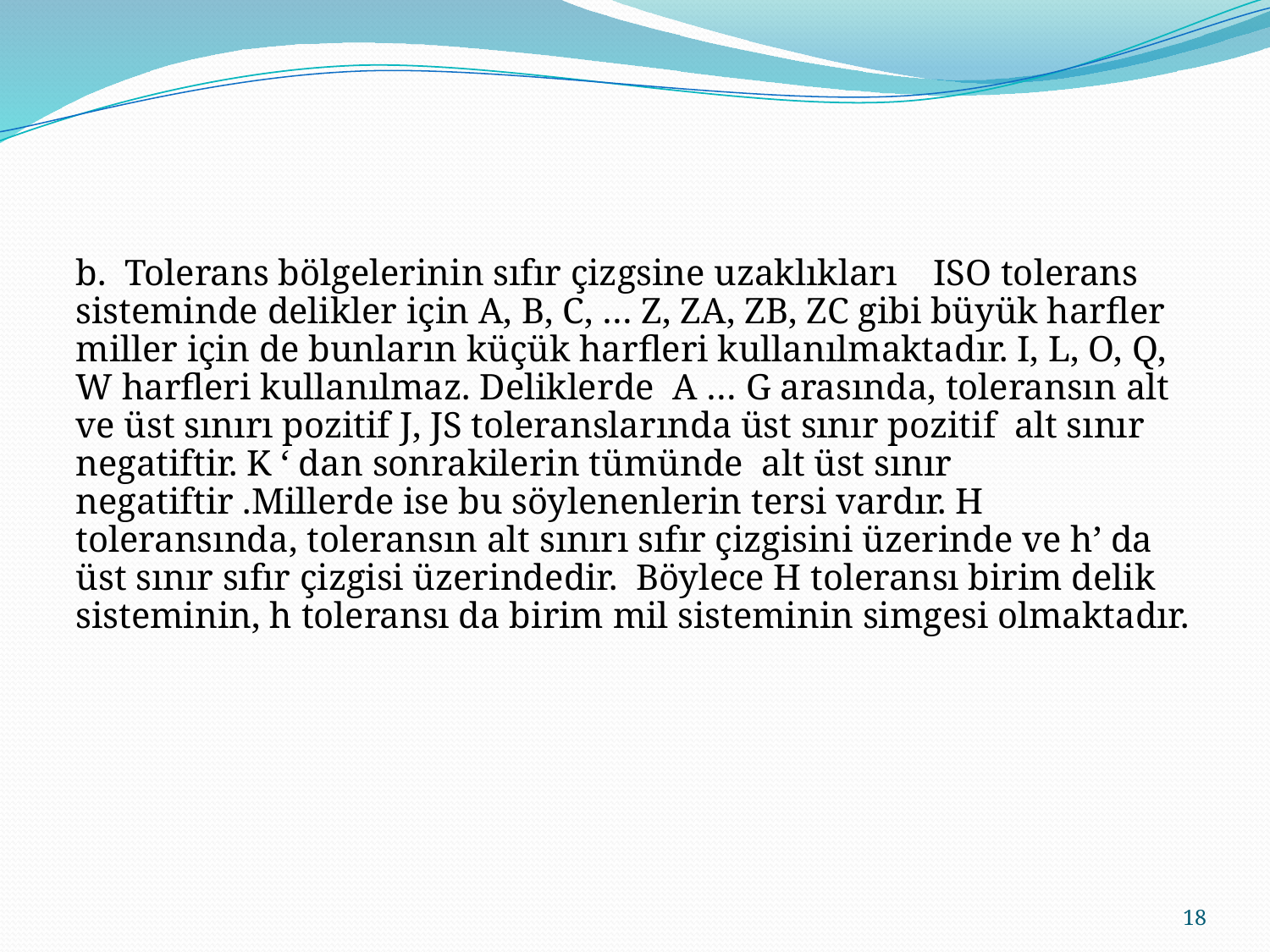

b.  Tolerans bölgelerinin sıfır çizgsine uzaklıkları    ISO tolerans sisteminde delikler için A, B, C, … Z, ZA, ZB, ZC gibi büyük harfler miller için de bunların küçük harfleri kullanılmaktadır. I, L, O, Q, W harfleri kullanılmaz. Deliklerde  A … G arasında, toleransın alt ve üst sınırı pozitif J, JS toleranslarında üst sınır pozitif  alt sınır negatiftir. K ‘ dan sonrakilerin tümünde  alt üst sınır negatiftir .Millerde ise bu söylenenlerin tersi vardır. H toleransında, toleransın alt sınırı sıfır çizgisini üzerinde ve h’ da üst sınır sıfır çizgisi üzerindedir.  Böylece H toleransı birim delik  sisteminin, h toleransı da birim mil sisteminin simgesi olmaktadır.
18